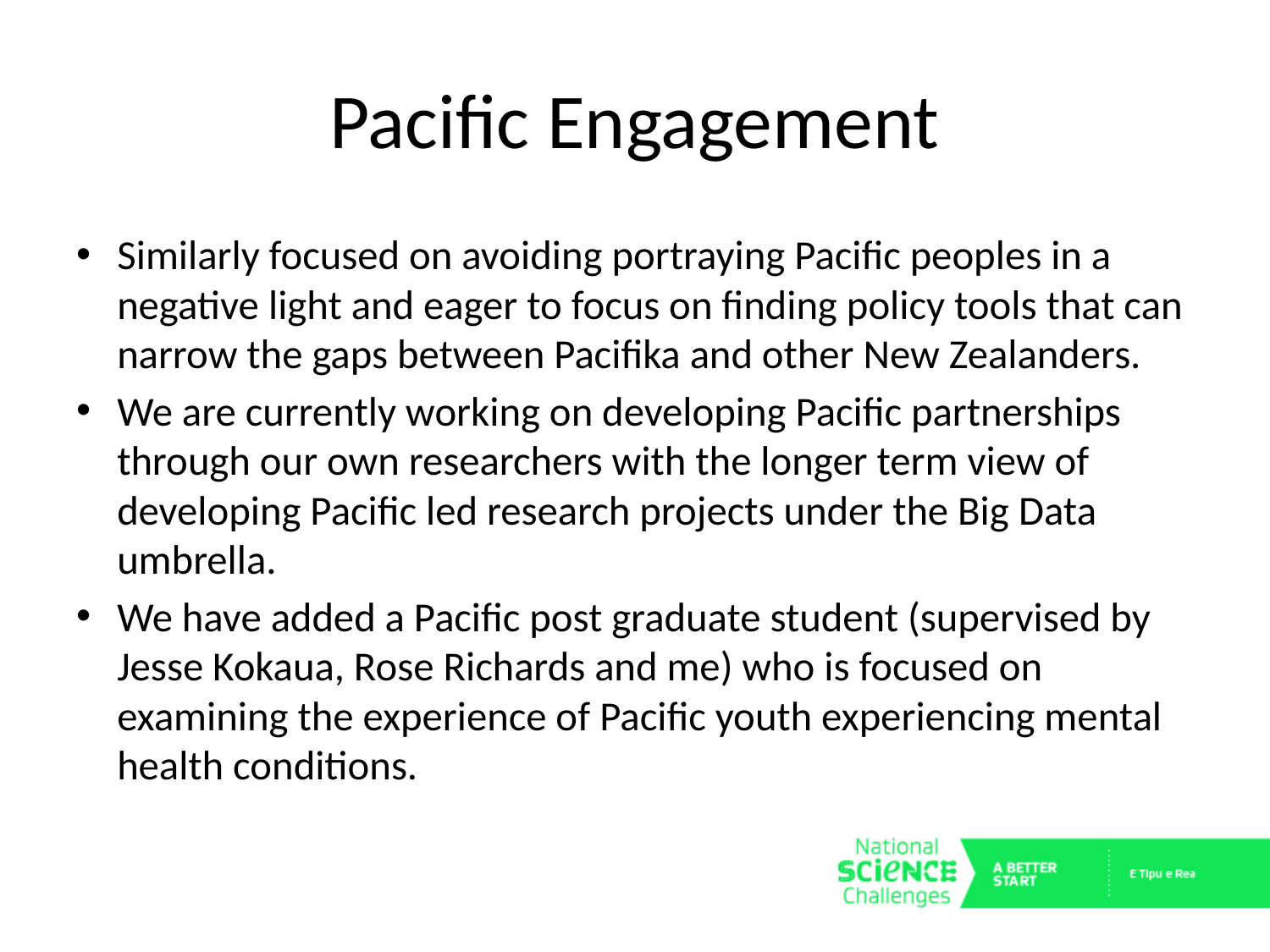

# Pacific Engagement
Similarly focused on avoiding portraying Pacific peoples in a negative light and eager to focus on finding policy tools that can narrow the gaps between Pacifika and other New Zealanders.
We are currently working on developing Pacific partnerships through our own researchers with the longer term view of developing Pacific led research projects under the Big Data umbrella.
We have added a Pacific post graduate student (supervised by Jesse Kokaua, Rose Richards and me) who is focused on examining the experience of Pacific youth experiencing mental health conditions.